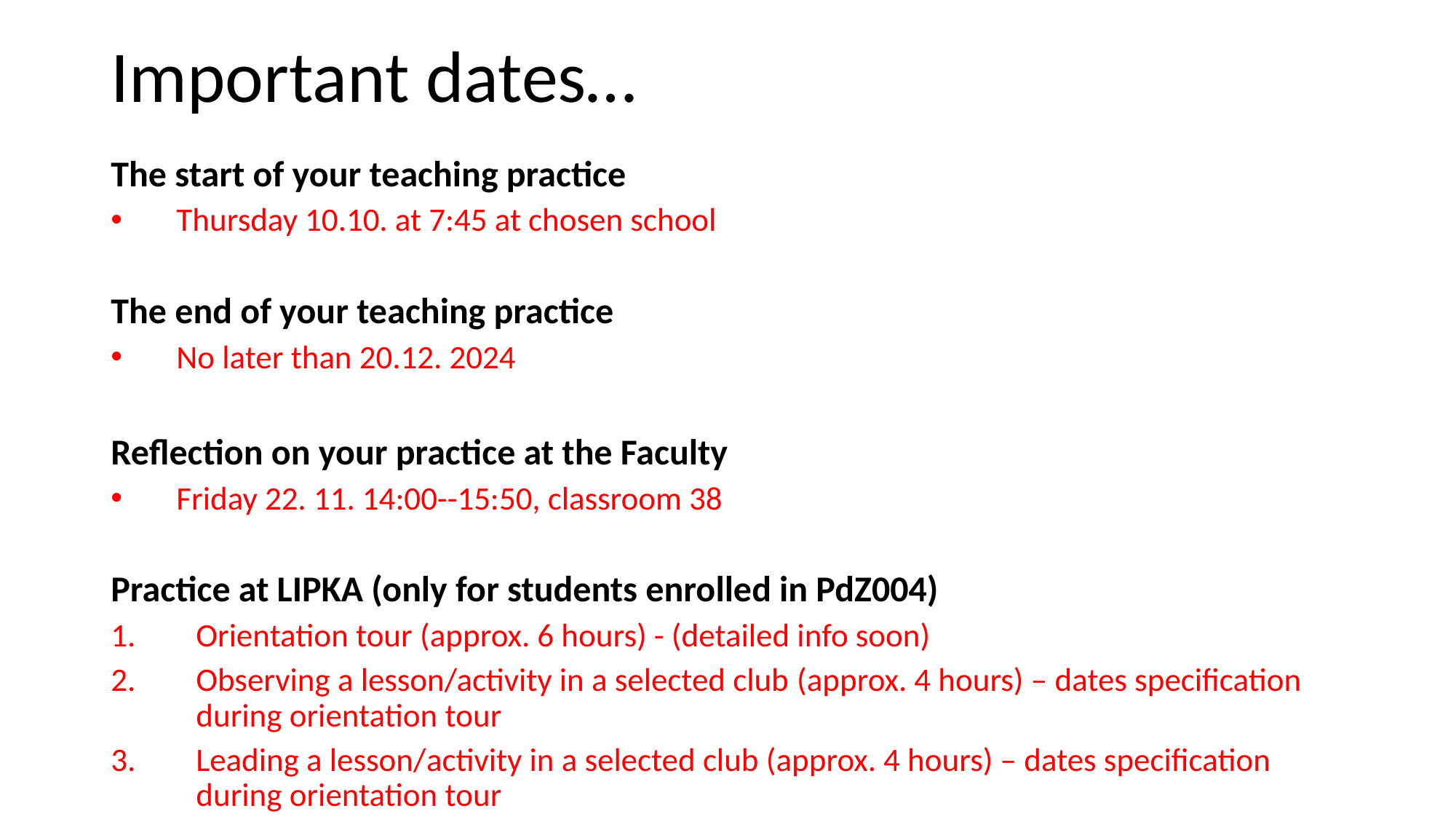

# Important dates…
The start of your teaching practice
Thursday 10.10. at 7:45 at chosen school

The end of your teaching practice
No later than 20.12. 2024

Reflection on your practice at the Faculty
Friday 22. 11. 14:00--15:50, classroom 38

Practice at LIPKA (only for students enrolled in PdZ004)
Orientation tour (approx. 6 hours) - (detailed info soon)
Observing a lesson/activity in a selected club (approx. 4 hours) – dates specification during orientation tour
Leading a lesson/activity in a selected club (approx. 4 hours) – dates specification during orientation tour